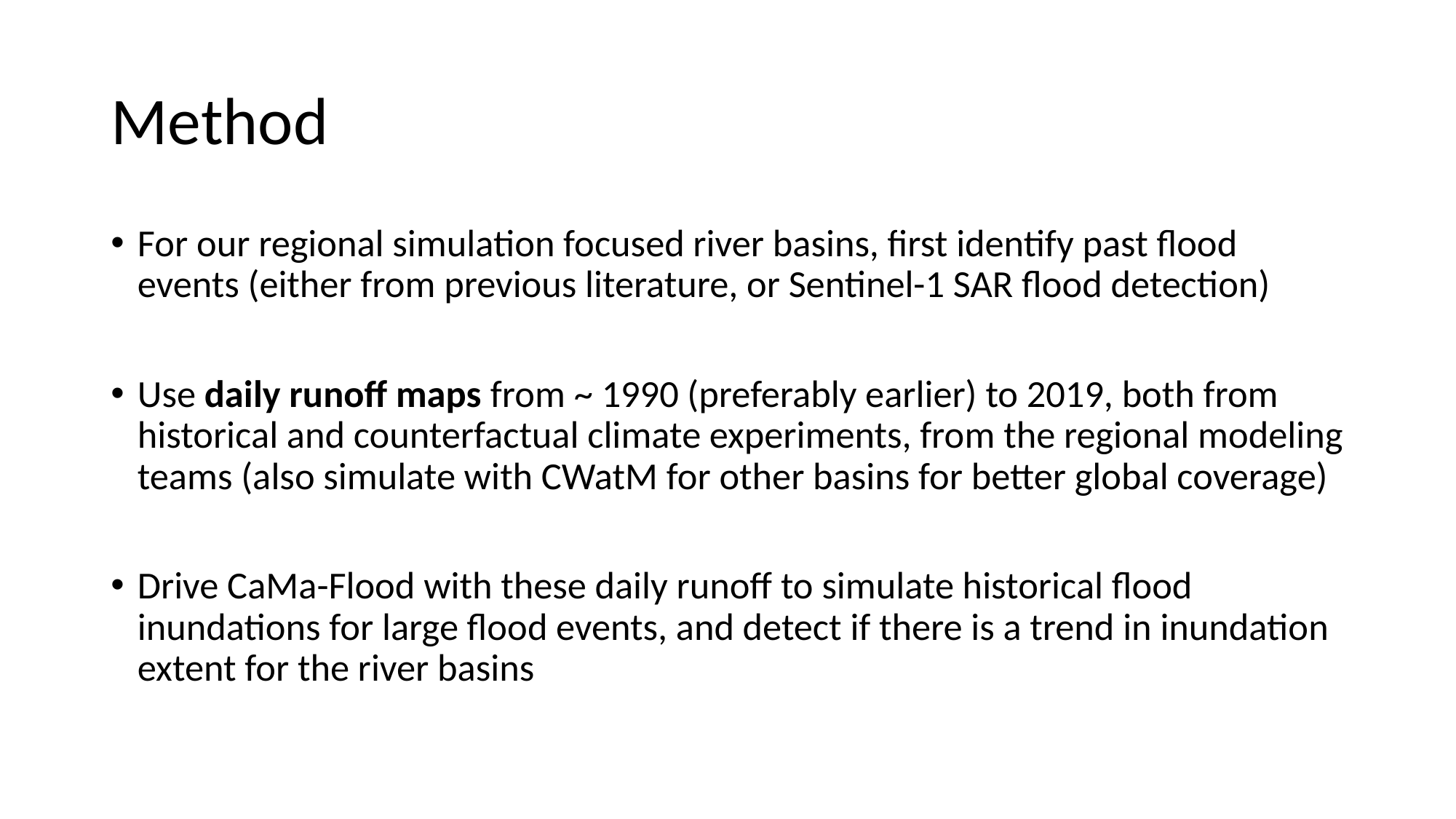

# Method
For our regional simulation focused river basins, first identify past flood events (either from previous literature, or Sentinel-1 SAR flood detection)

Use daily runoff maps from ~ 1990 (preferably earlier) to 2019, both from historical and counterfactual climate experiments, from the regional modeling teams (also simulate with CWatM for other basins for better global coverage)

Drive CaMa-Flood with these daily runoff to simulate historical flood inundations for large flood events, and detect if there is a trend in inundation extent for the river basins